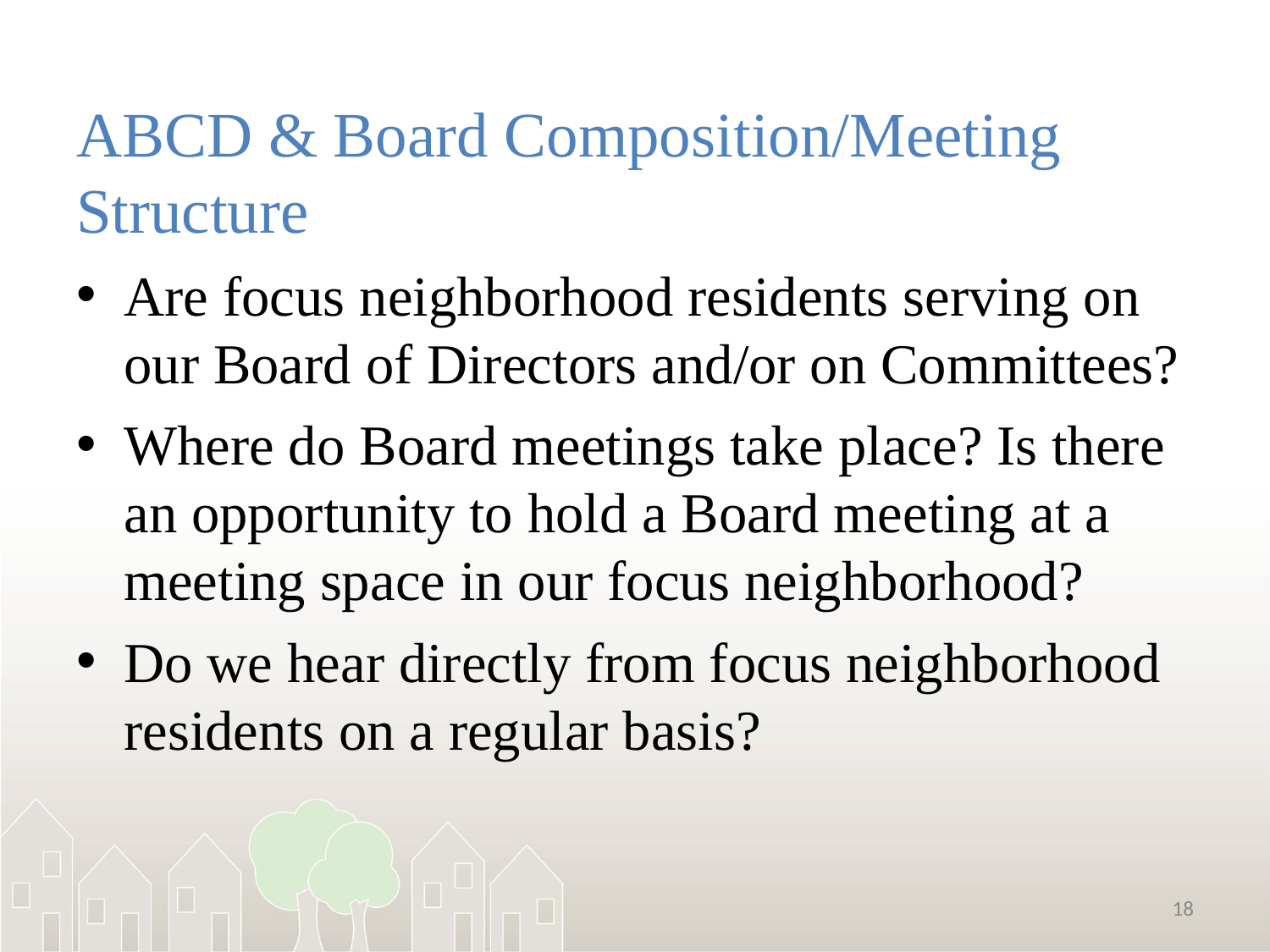

# ABCD & Board Composition/Meeting Structure
Are focus neighborhood residents serving on our Board of Directors and/or on Committees?
Where do Board meetings take place? Is there an opportunity to hold a Board meeting at a meeting space in our focus neighborhood?
Do we hear directly from focus neighborhood residents on a regular basis?

18